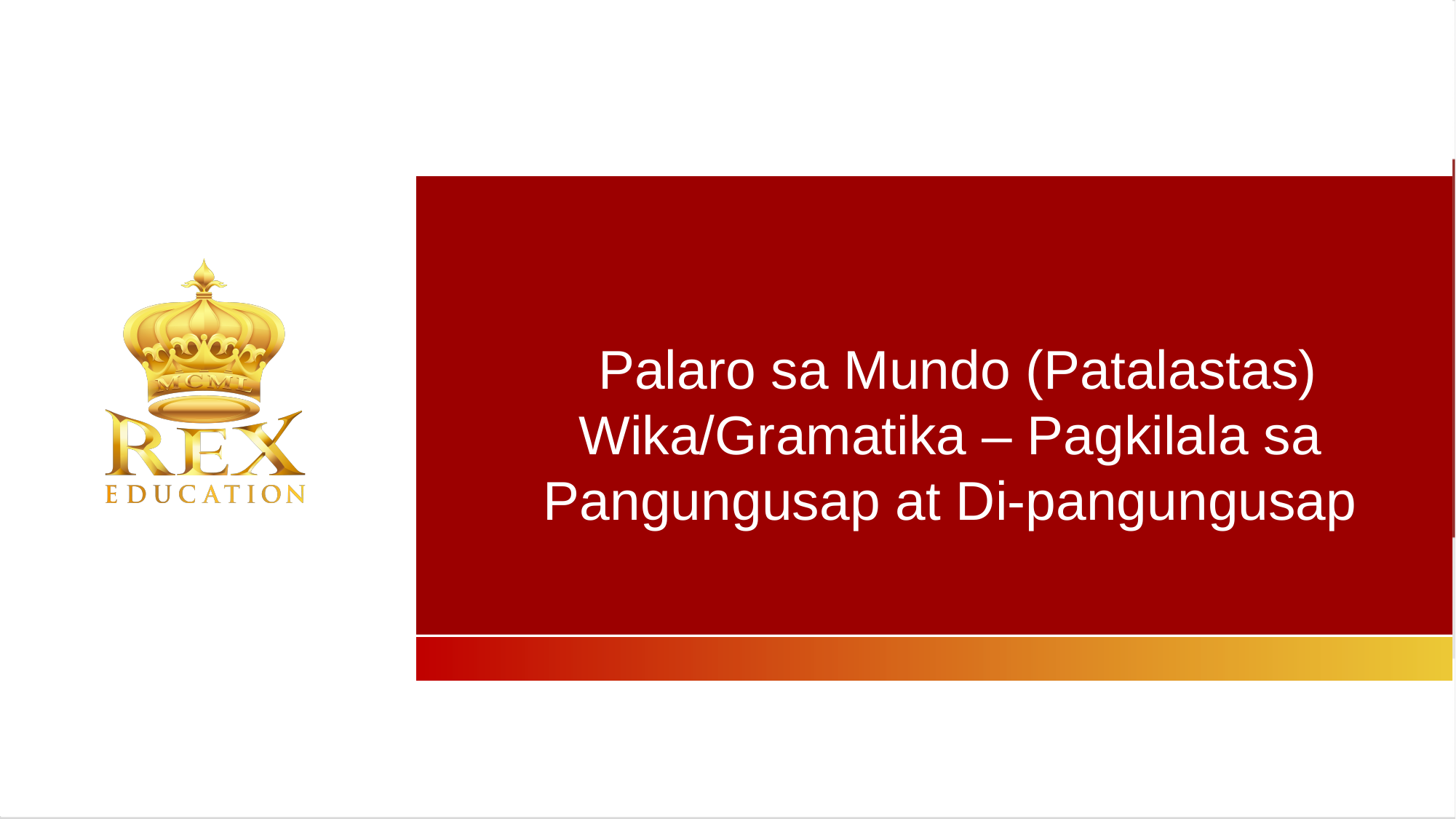

Palaro sa Mundo (Patalastas) Wika/Gramatika – Pagkilala sa Pangungusap at Di-pangungusap